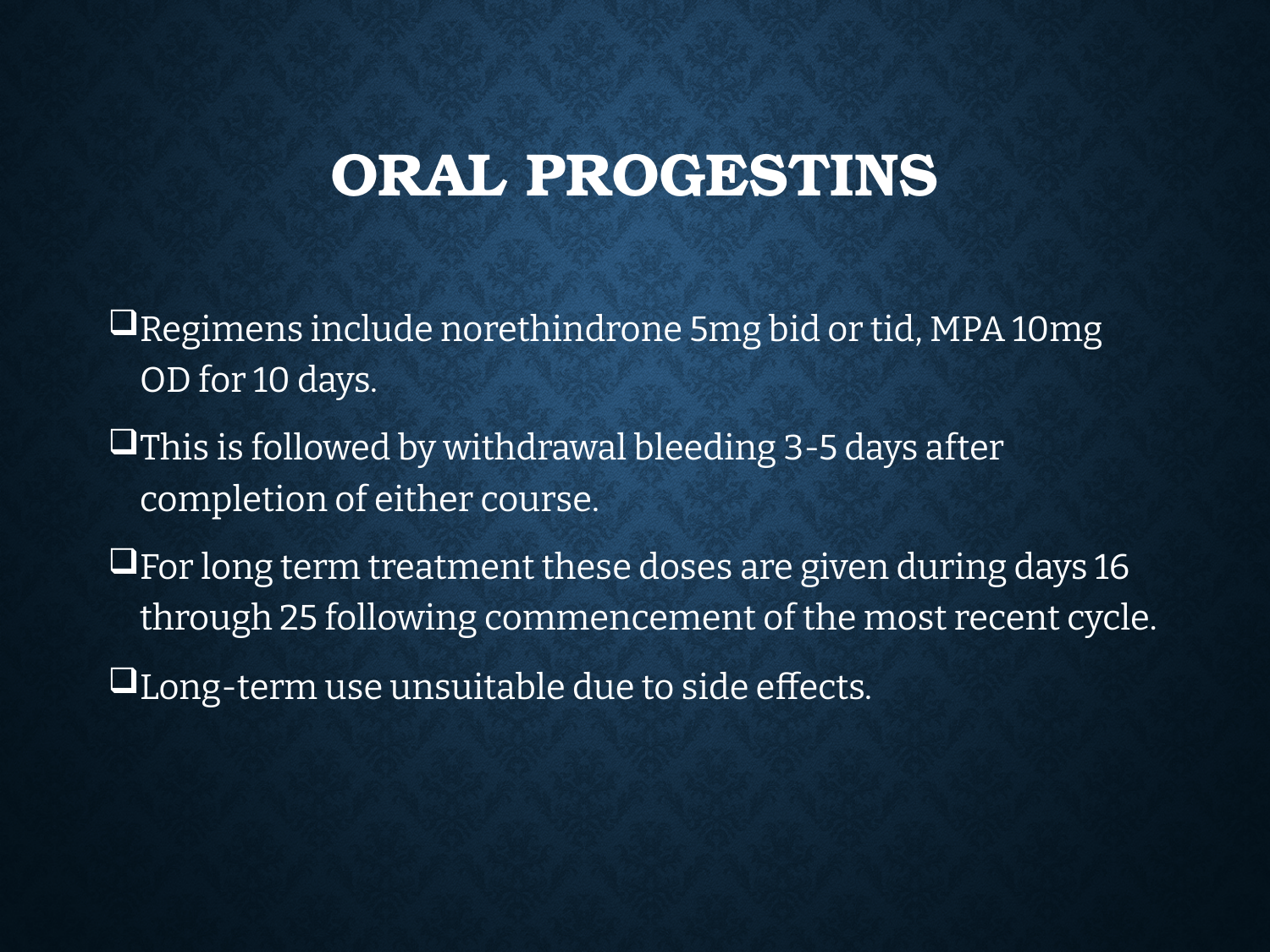

# Oral progestins
Regimens include norethindrone 5mg bid or tid, MPA 10mg OD for 10 days.
This is followed by withdrawal bleeding 3-5 days after completion of either course.
For long term treatment these doses are given during days 16 through 25 following commencement of the most recent cycle.
Long-term use unsuitable due to side effects.